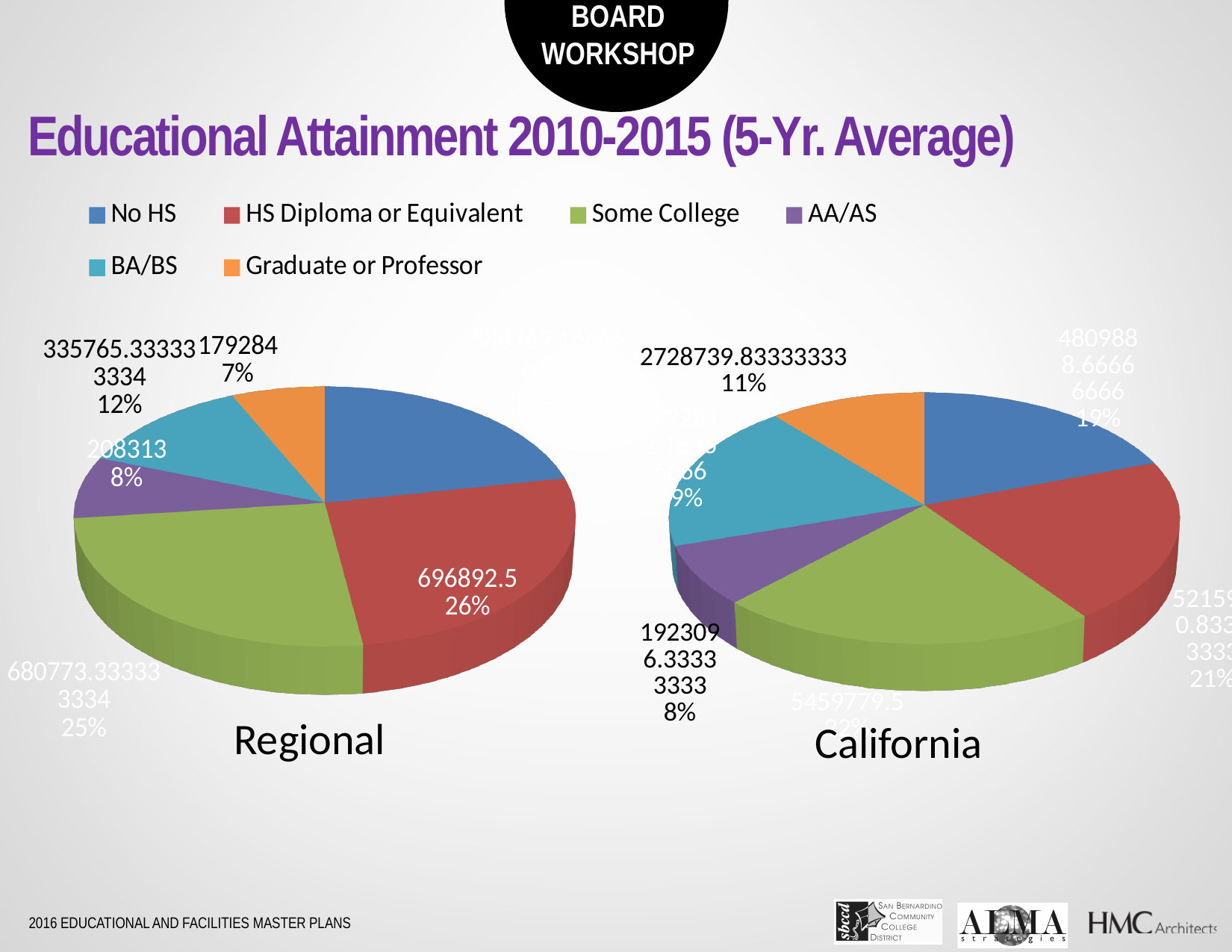

Educational Attainment 2010-2015 (5-Yr. Average)

[unsupported chart]

[unsupported chart]

Regional
California